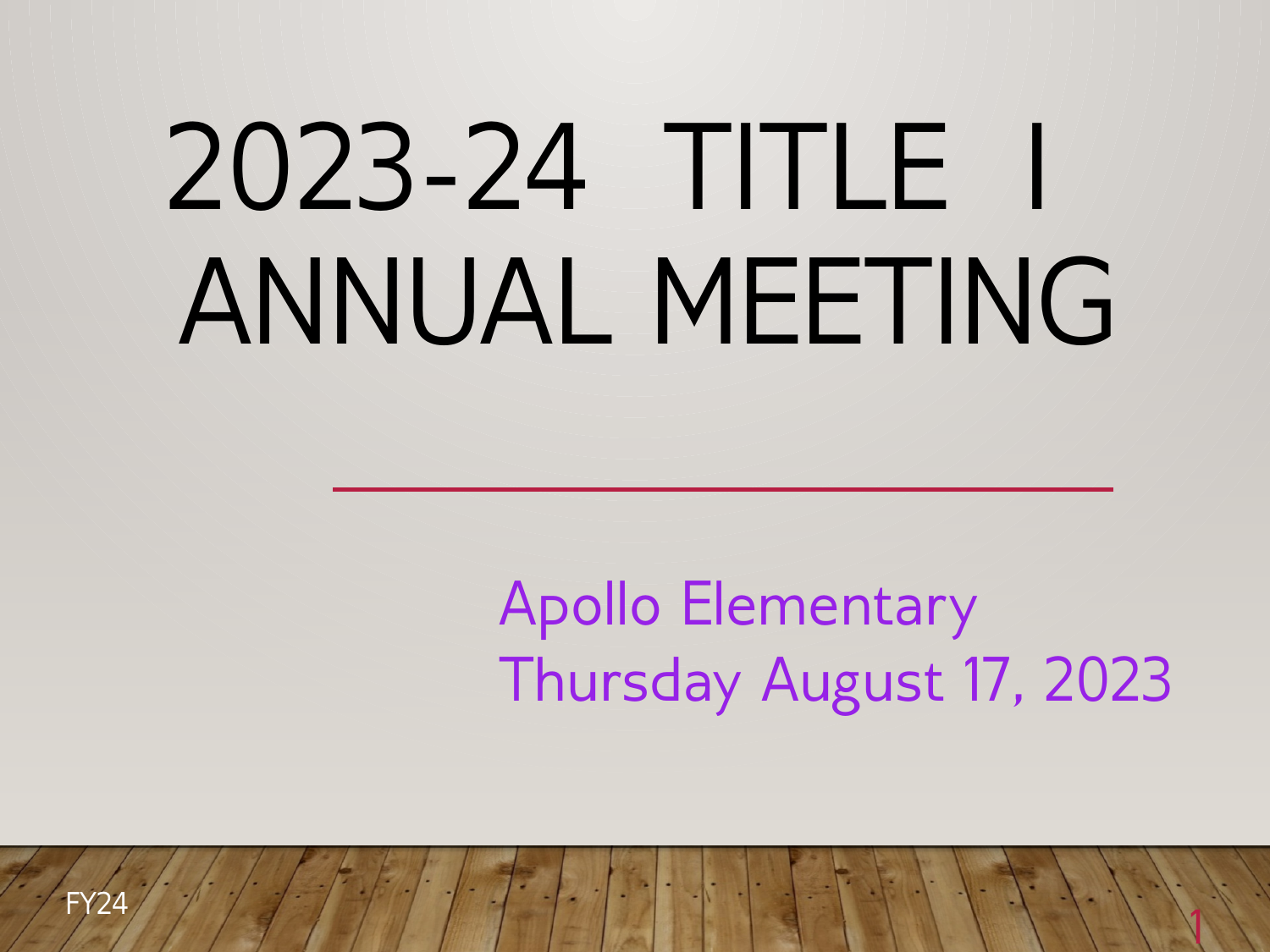

# 2023-24  Title  I Annual Meeting
Apollo Elementary
Thursday August 17, 2023
FY24
1